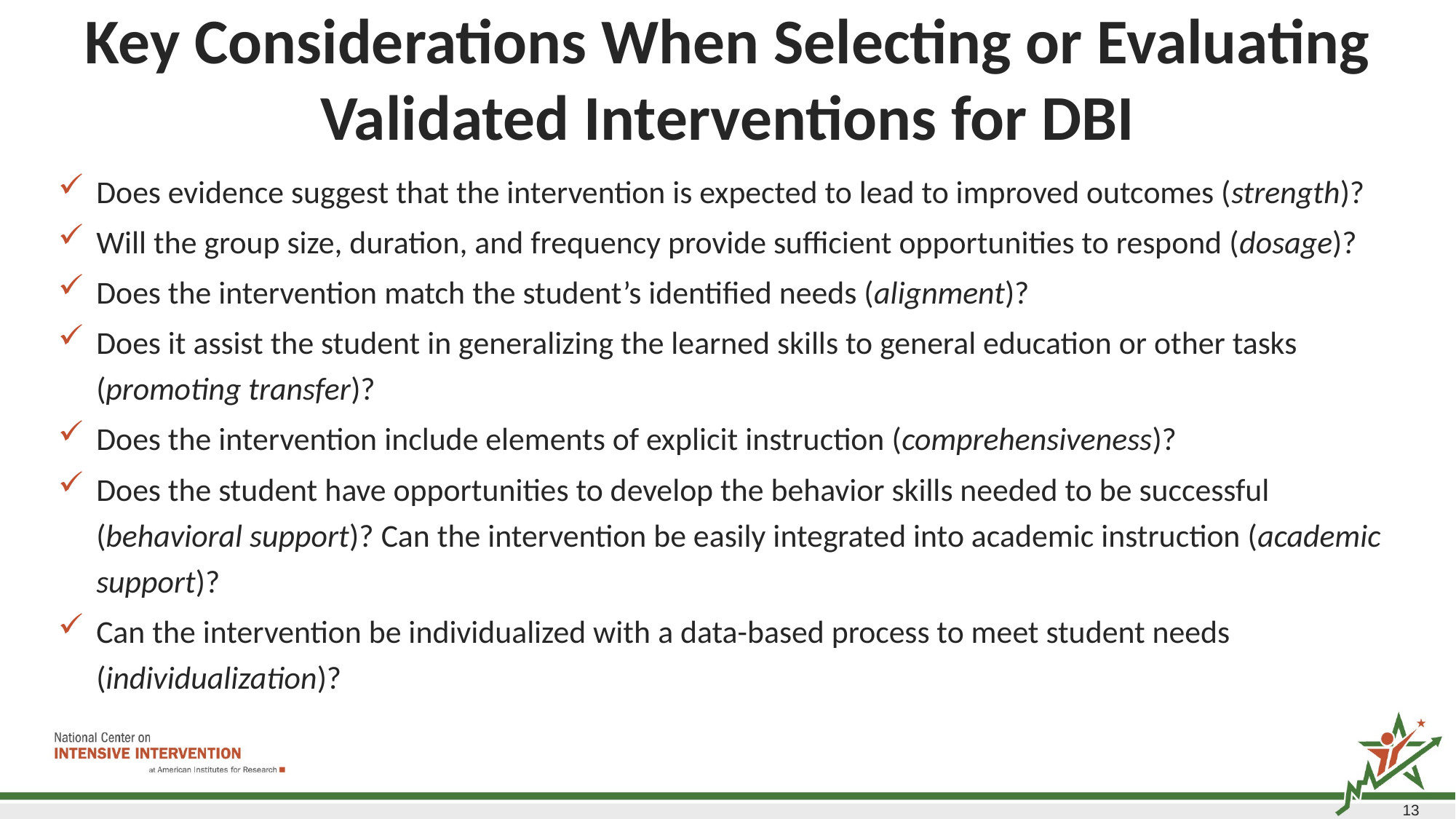

# Key Considerations When Selecting or Evaluating Validated Interventions for DBI
Does evidence suggest that the intervention is expected to lead to improved outcomes (strength)?
Will the group size, duration, and frequency provide sufficient opportunities to respond (dosage)?
Does the intervention match the student’s identified needs (alignment)?
Does it assist the student in generalizing the learned skills to general education or other tasks (promoting transfer)?
Does the intervention include elements of explicit instruction (comprehensiveness)?
Does the student have opportunities to develop the behavior skills needed to be successful (behavioral support)? Can the intervention be easily integrated into academic instruction (academic support)?
Can the intervention be individualized with a data-based process to meet student needs (individualization)?
13